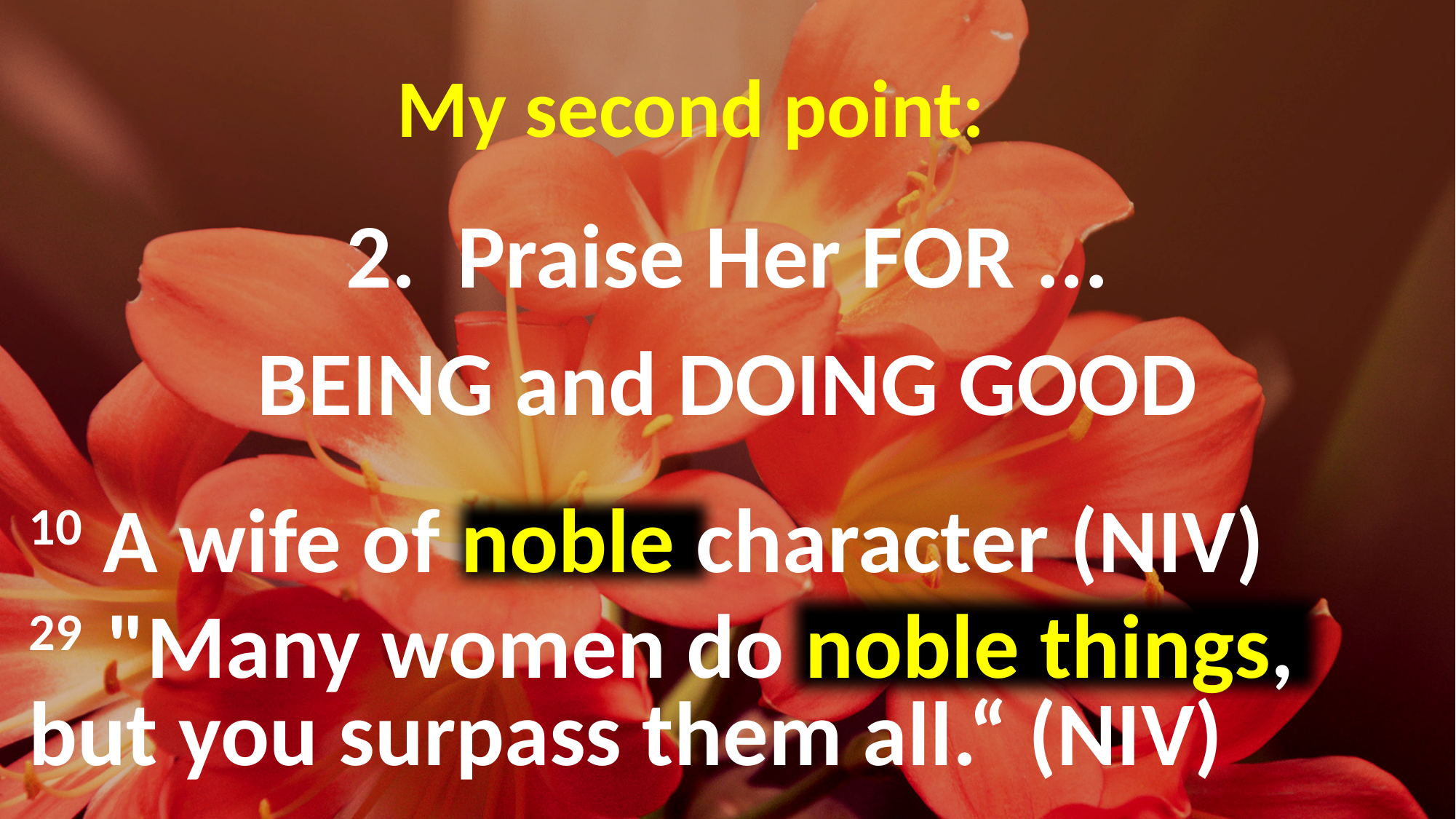

# My second point:
2.  Praise Her FOR ...
BEING and DOING GOOD

10 A wife of noble character (NIV)
29  "Many women do noble things, but you surpass them all.“ (NIV)